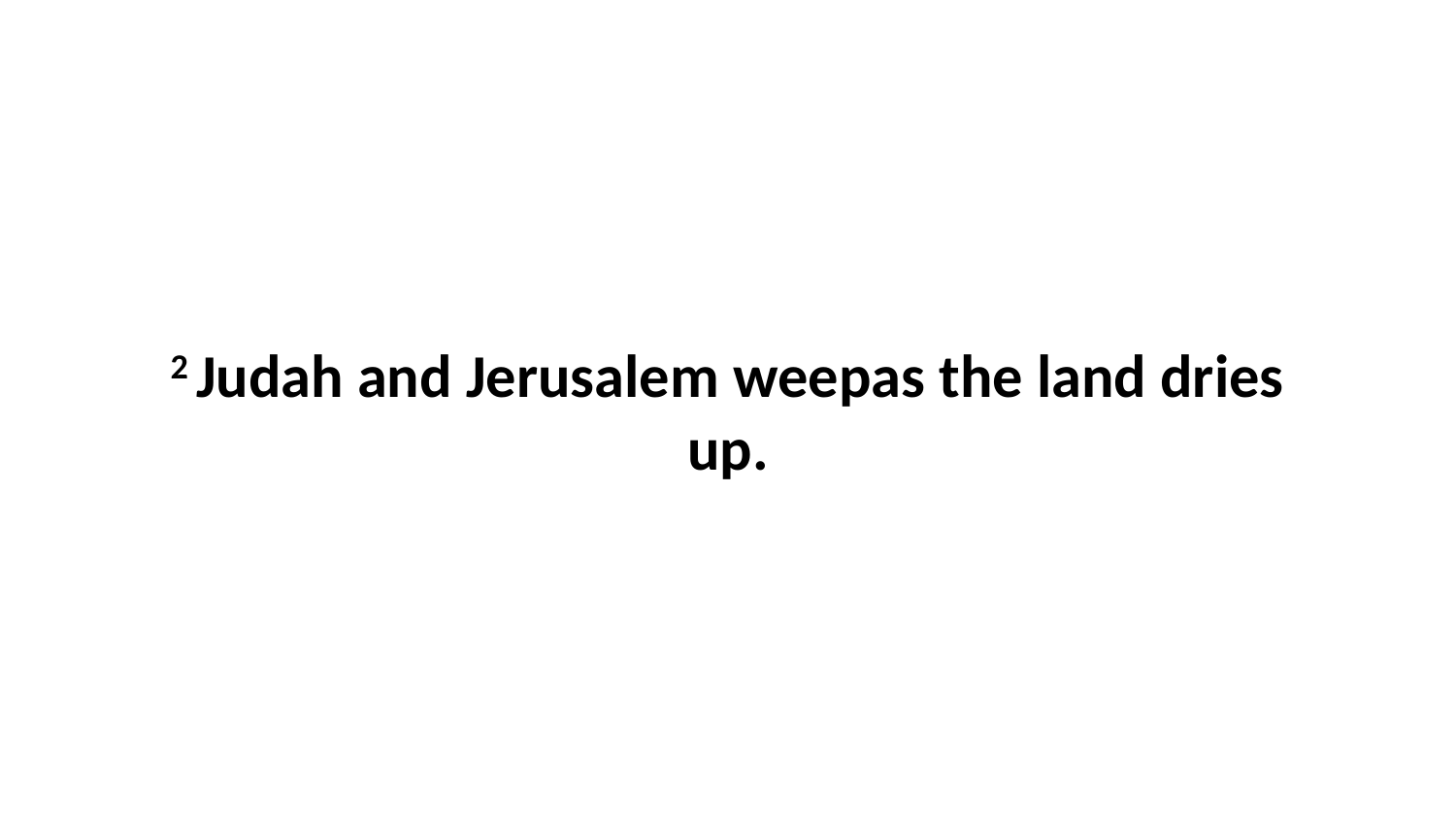

2 Judah and Jerusalem weepas the land dries up.